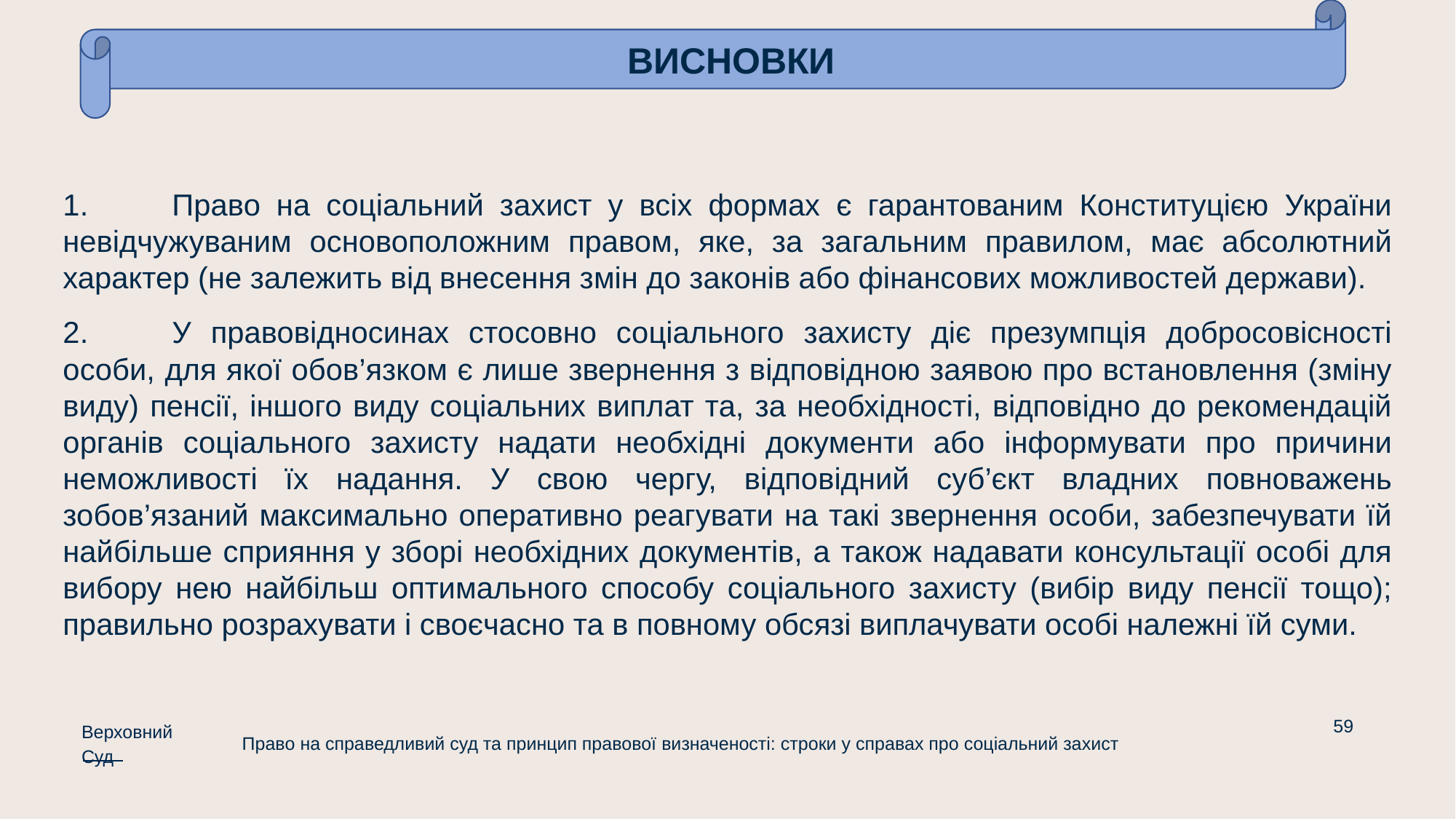

ВИСНОВКИ
1.	Право на соціальний захист у всіх формах є гарантованим Конституцією України невідчужуваним основоположним правом, яке, за загальним правилом, має абсолютний характер (не залежить від внесення змін до законів або фінансових можливостей держави).
2.	У правовідносинах стосовно соціального захисту діє презумпція добросовісності особи, для якої обов’язком є лише звернення з відповідною заявою про встановлення (зміну виду) пенсії, іншого виду соціальних виплат та, за необхідності, відповідно до рекомендацій органів соціального захисту надати необхідні документи або інформувати про причини неможливості їх надання. У свою чергу, відповідний суб’єкт владних повноважень зобов’язаний максимально оперативно реагувати на такі звернення особи, забезпечувати їй найбільше сприяння у зборі необхідних документів, а також надавати консультації особі для вибору нею найбільш оптимального способу соціального захисту (вибір виду пенсії тощо); правильно розрахувати і своєчасно та в повному обсязі виплачувати особі належні їй суми.
59
Верховний Суд
Право на справедливий суд та принцип правової визначеності: строки у справах про соціальний захист